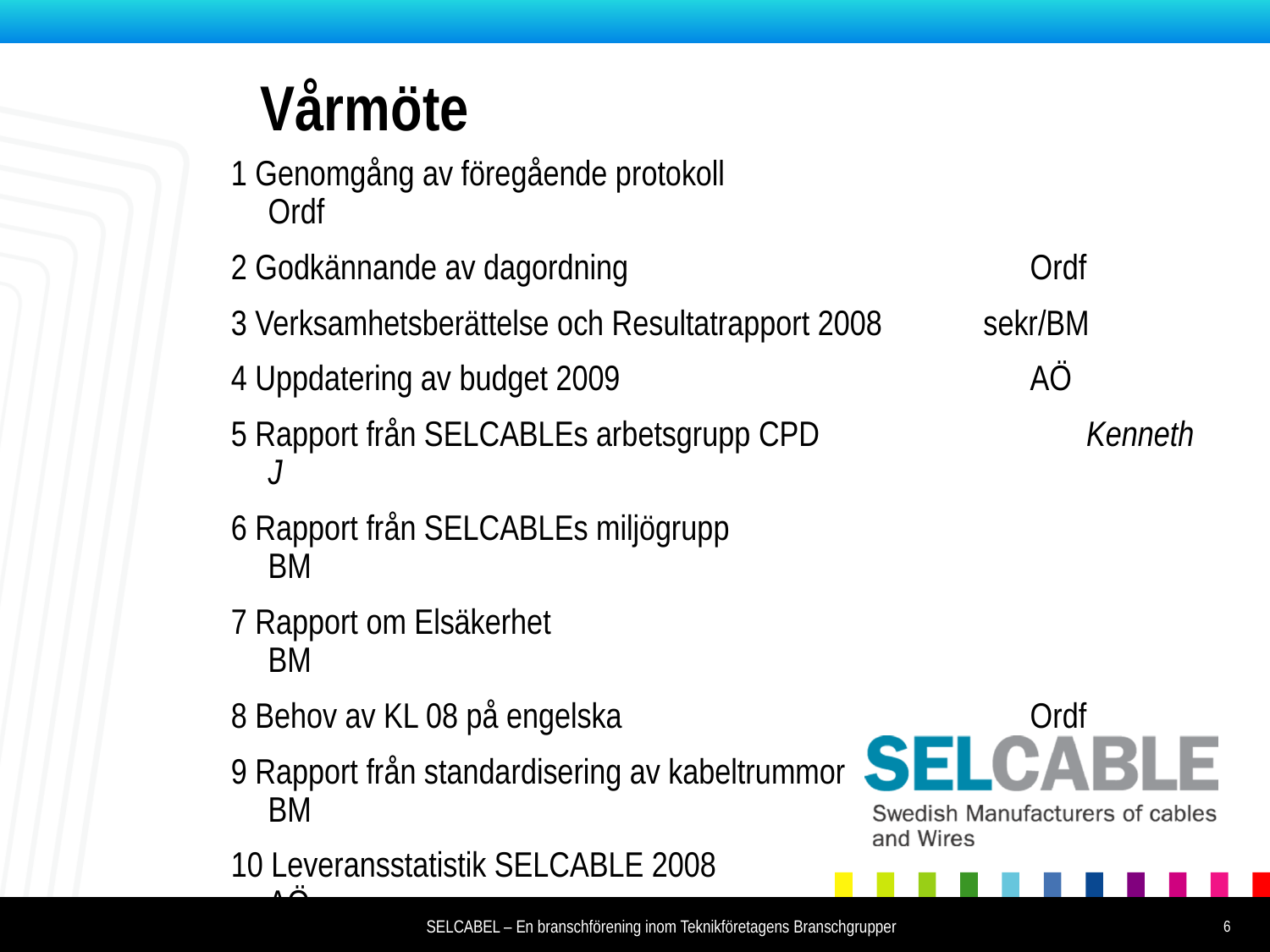

# Vårmöte
1 Genomgång av föregående protokoll 				Ordf
2 Godkännande av dagordning 				Ordf
3 Verksamhetsberättelse och Resultatrapport 2008 	          sekr/BM
4 Uppdatering av budget 2009 				AÖ
5 Rapport från SELCABLEs arbetsgrupp CPD 		       Kenneth J
6 Rapport från SELCABLEs miljögrupp 				BM
7 Rapport om Elsäkerhet 					BM
8 Behov av KL 08 på engelska 				Ordf
9 Rapport från standardisering av kabeltrummor 			BM
10 Leveransstatistik SELCABLE 2008 				AÖ

6